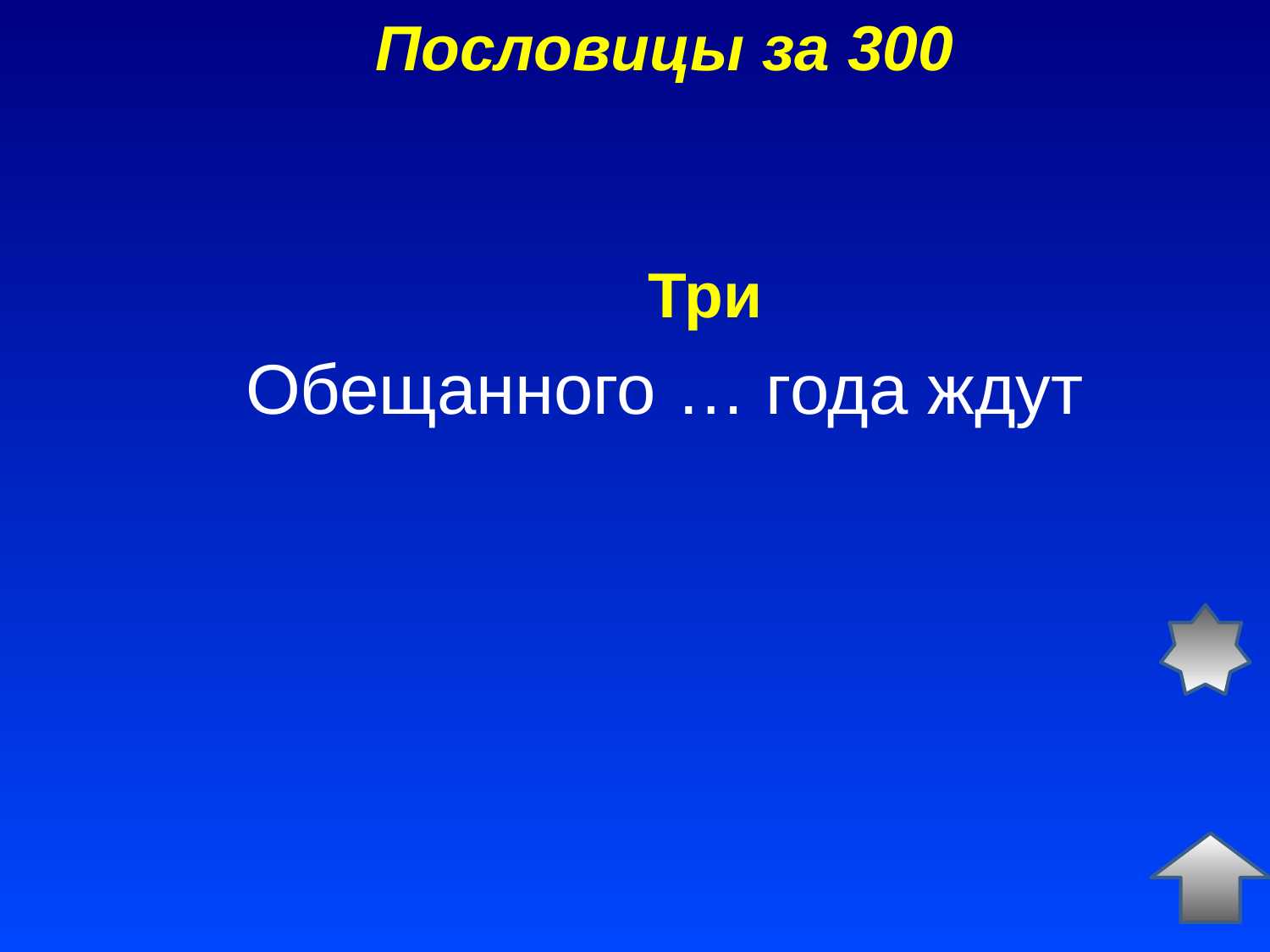

Пословицы за 300
Три
Обещанного … года ждут